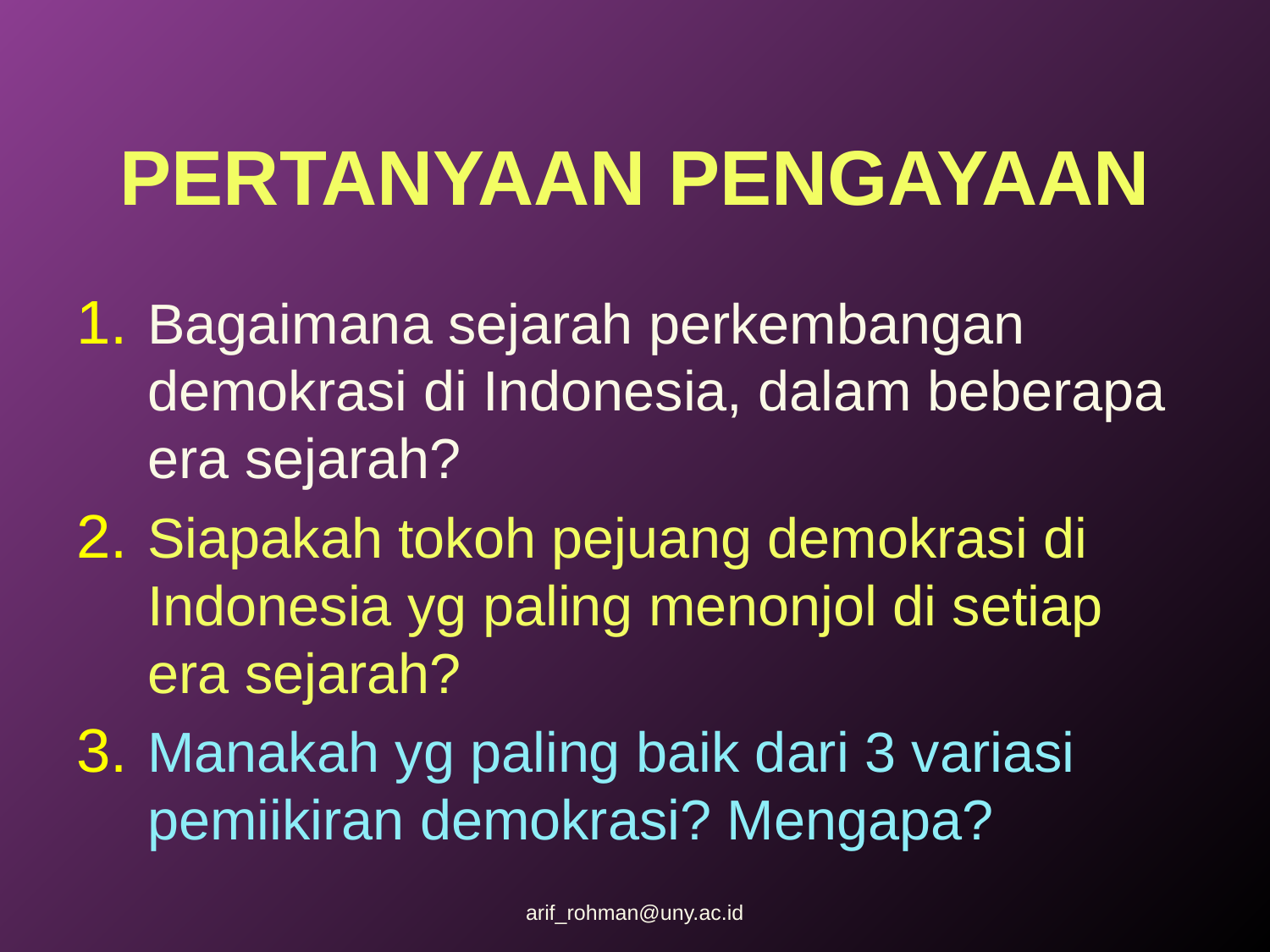

# PERTANYAAN PENGAYAAN
Bagaimana sejarah perkembangan demokrasi di Indonesia, dalam beberapa era sejarah?
Siapakah tokoh pejuang demokrasi di Indonesia yg paling menonjol di setiap era sejarah?
Manakah yg paling baik dari 3 variasi pemiikiran demokrasi? Mengapa?

arif_rohman@uny.ac.id